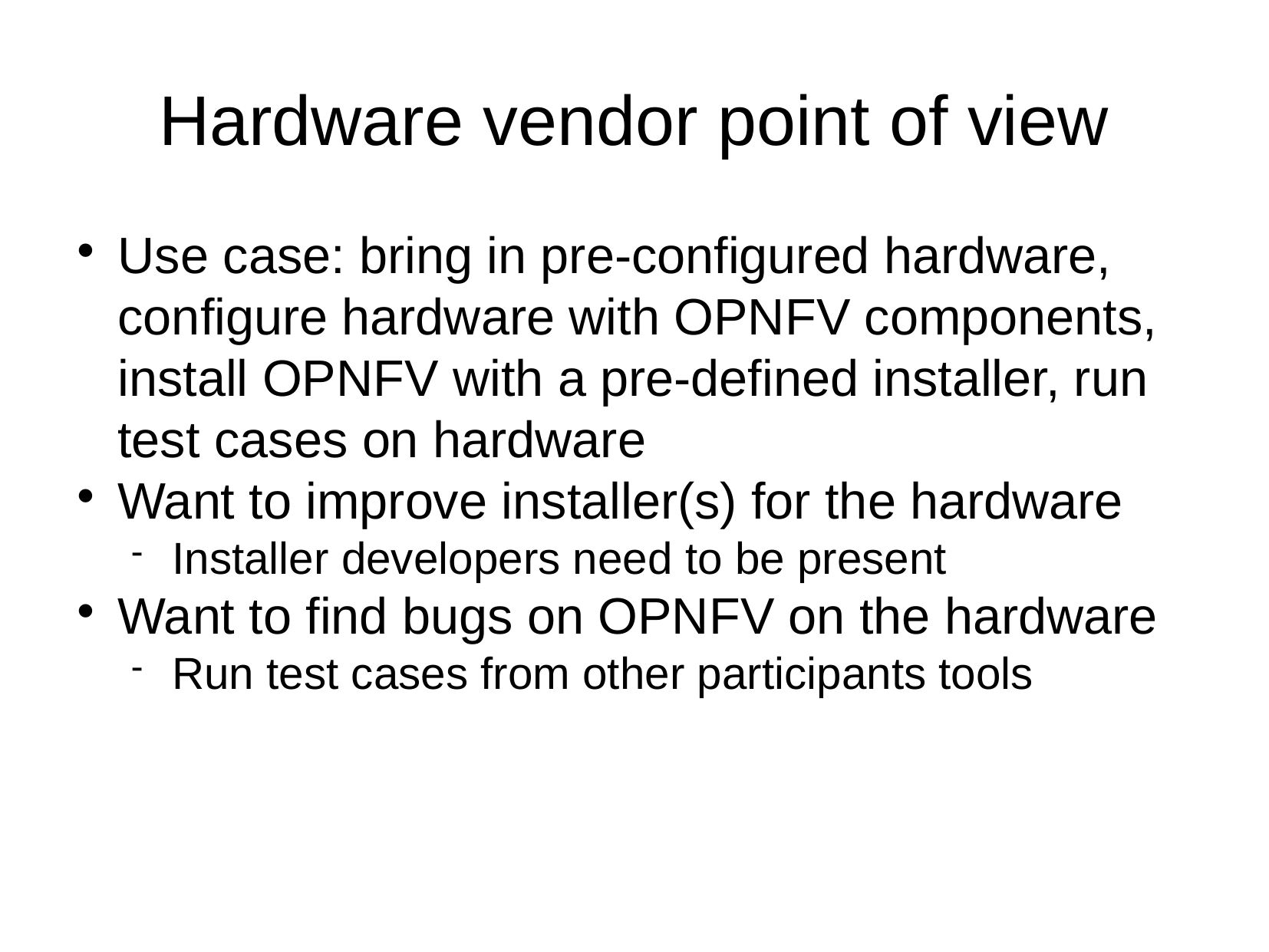

Hardware vendor point of view
Use case: bring in pre-configured hardware, configure hardware with OPNFV components, install OPNFV with a pre-defined installer, run test cases on hardware
Want to improve installer(s) for the hardware
Installer developers need to be present
Want to find bugs on OPNFV on the hardware
Run test cases from other participants tools